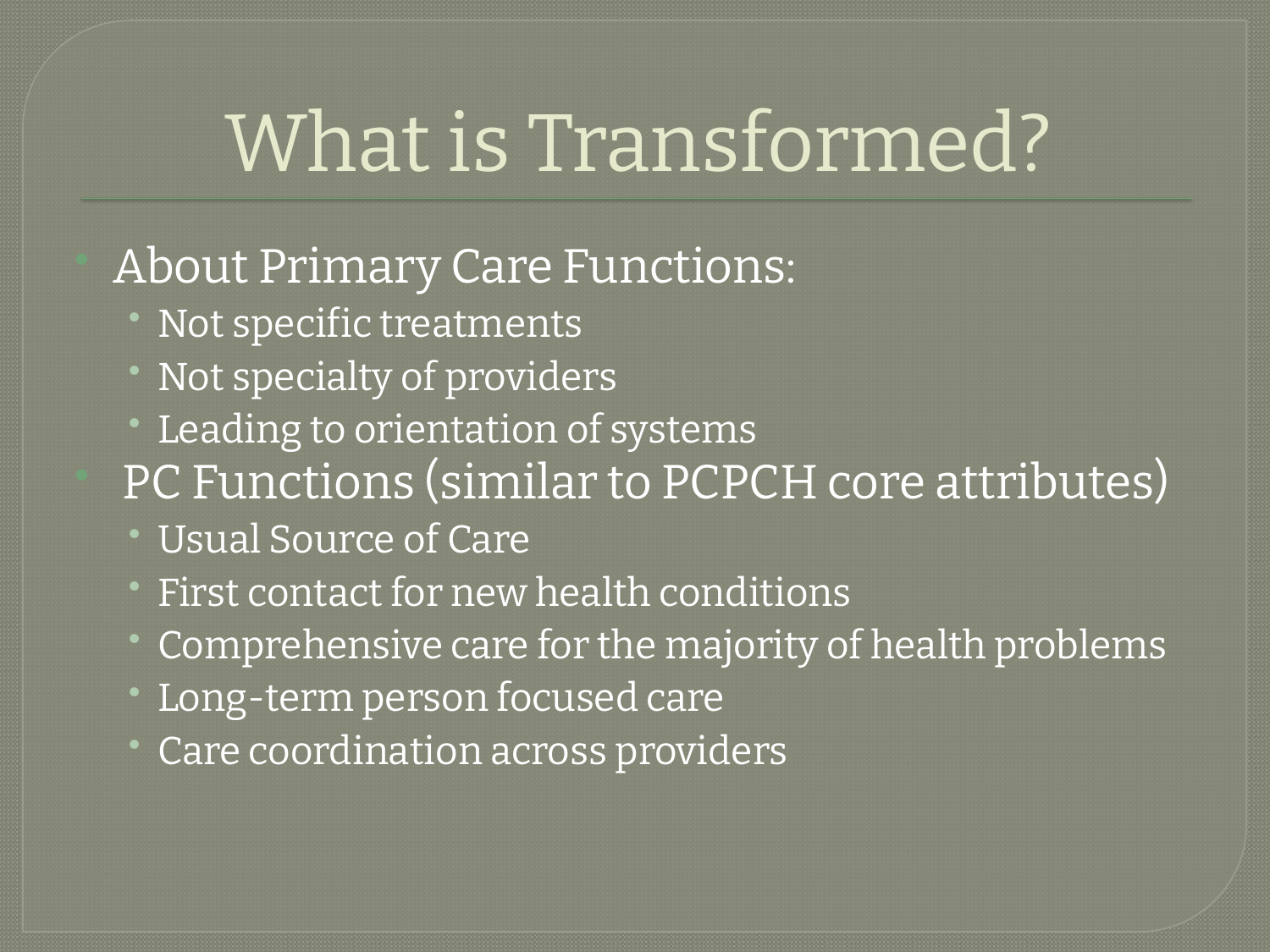

# What is Transformed?
About Primary Care Functions:
Not specific treatments
Not specialty of providers
Leading to orientation of systems
 PC Functions (similar to PCPCH core attributes)
Usual Source of Care
First contact for new health conditions
Comprehensive care for the majority of health problems
Long-term person focused care
Care coordination across providers